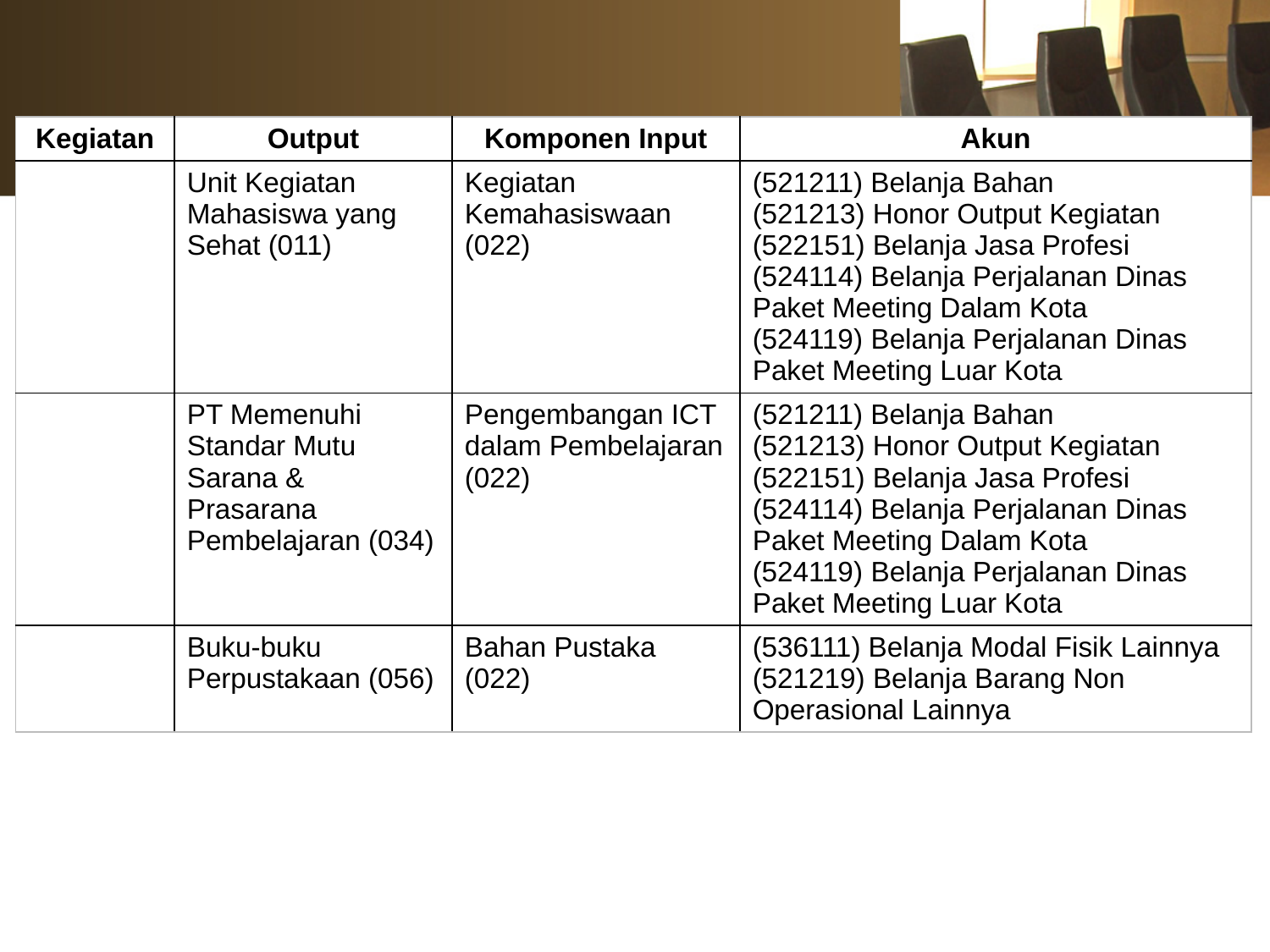

| Kegiatan | Output | Komponen Input | Akun |
| --- | --- | --- | --- |
|  | Unit Kegiatan Mahasiswa yang Sehat (011) | Kegiatan Kemahasiswaan (022) | (521211) Belanja Bahan (521213) Honor Output Kegiatan (522151) Belanja Jasa Profesi (524114) Belanja Perjalanan Dinas Paket Meeting Dalam Kota (524119) Belanja Perjalanan Dinas Paket Meeting Luar Kota |
|  | PT Memenuhi Standar Mutu Sarana & Prasarana Pembelajaran (034) | Pengembangan ICT dalam Pembelajaran (022) | (521211) Belanja Bahan (521213) Honor Output Kegiatan (522151) Belanja Jasa Profesi (524114) Belanja Perjalanan Dinas Paket Meeting Dalam Kota (524119) Belanja Perjalanan Dinas Paket Meeting Luar Kota |
|  | Buku-buku Perpustakaan (056) | Bahan Pustaka (022) | (536111) Belanja Modal Fisik Lainnya (521219) Belanja Barang Non Operasional Lainnya |